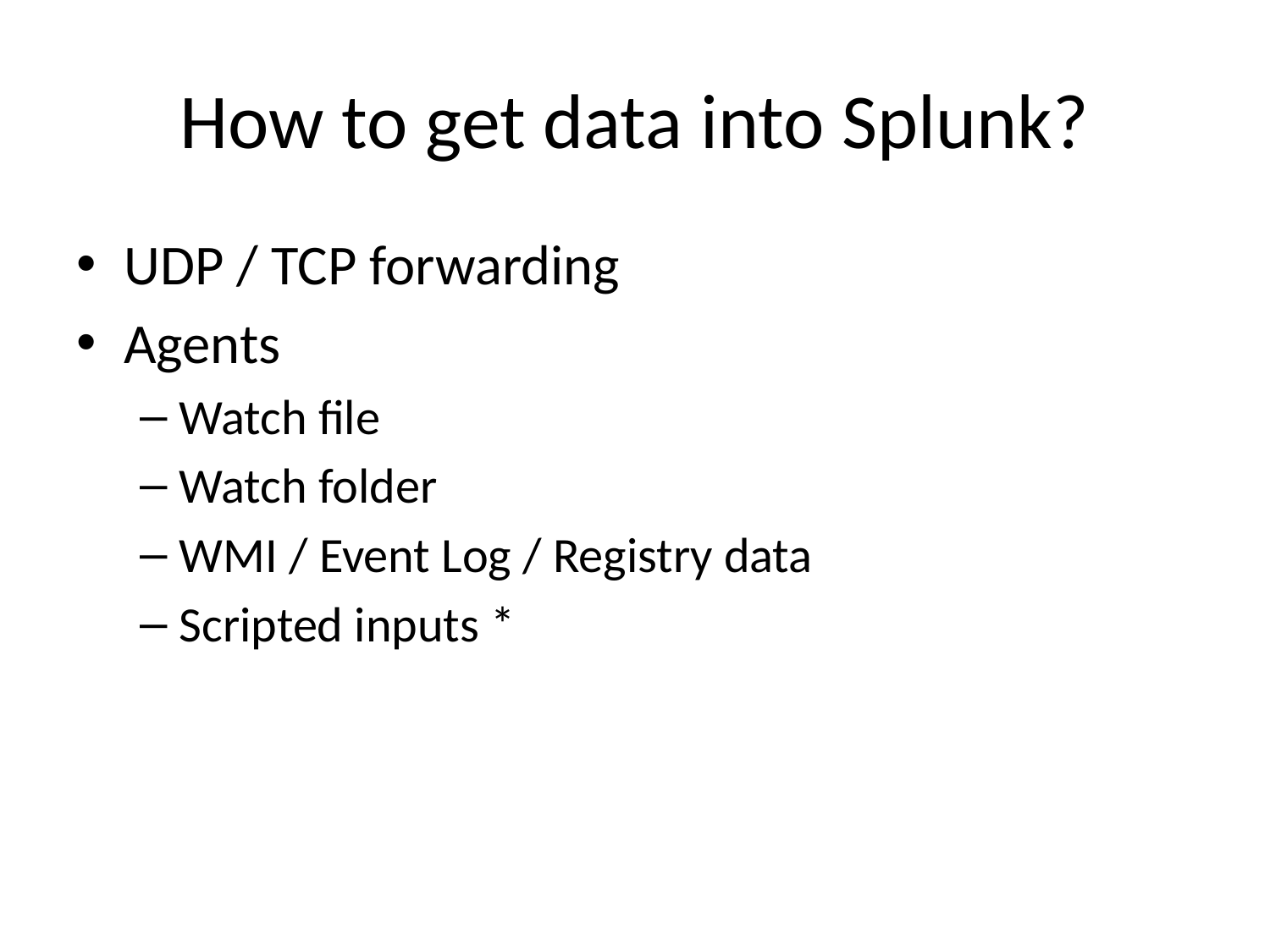

# How to get data into Splunk?
UDP / TCP forwarding
Agents
Watch file
Watch folder
WMI / Event Log / Registry data
Scripted inputs *